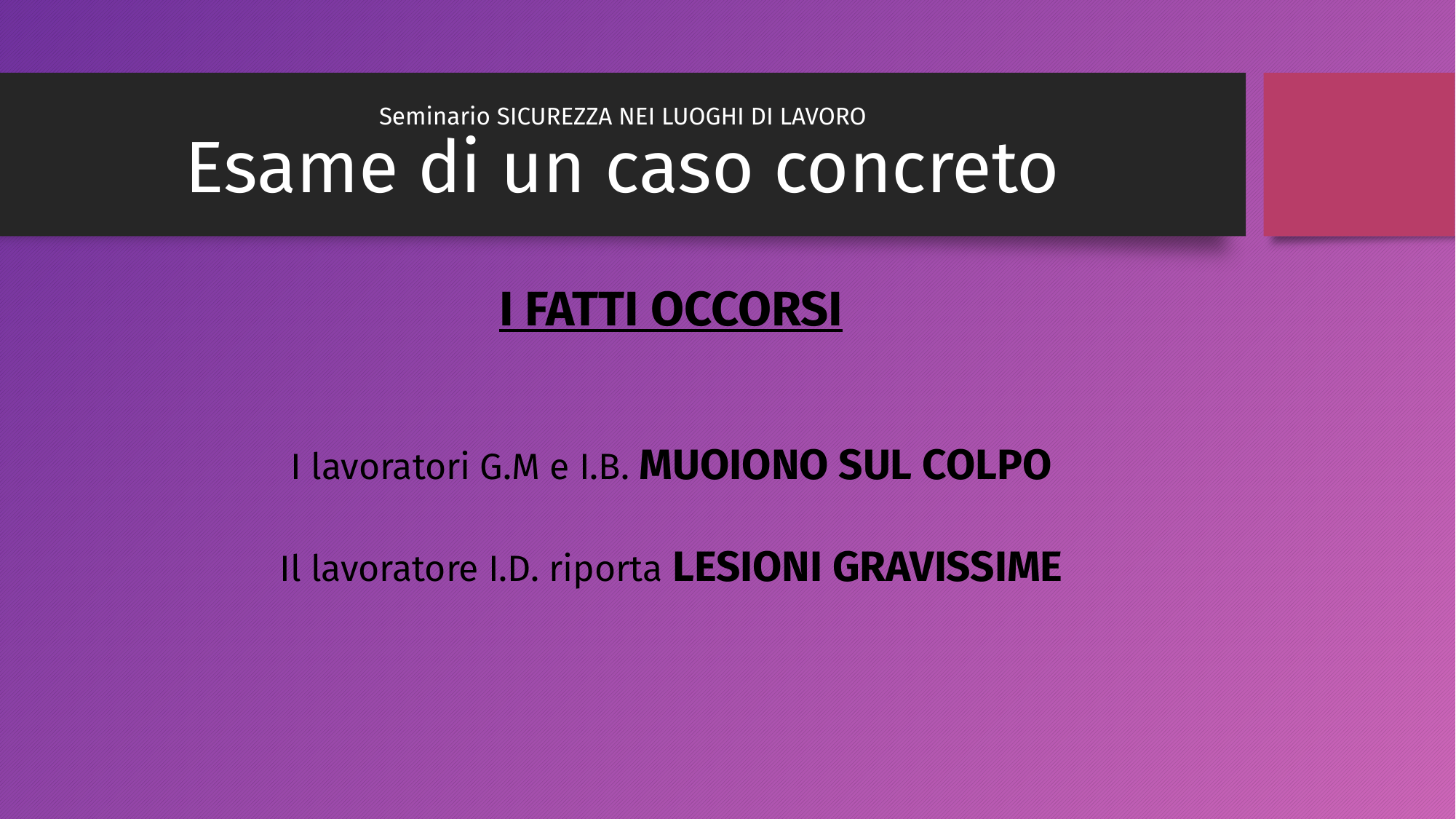

Seminario SICUREZZA NEI LUOGHI DI LAVORO
Esame di un caso concreto
I FATTI OCCORSI

I lavoratori G.M e I.B. MUOIONO SUL COLPO

Il lavoratore I.D. riporta LESIONI GRAVISSIME